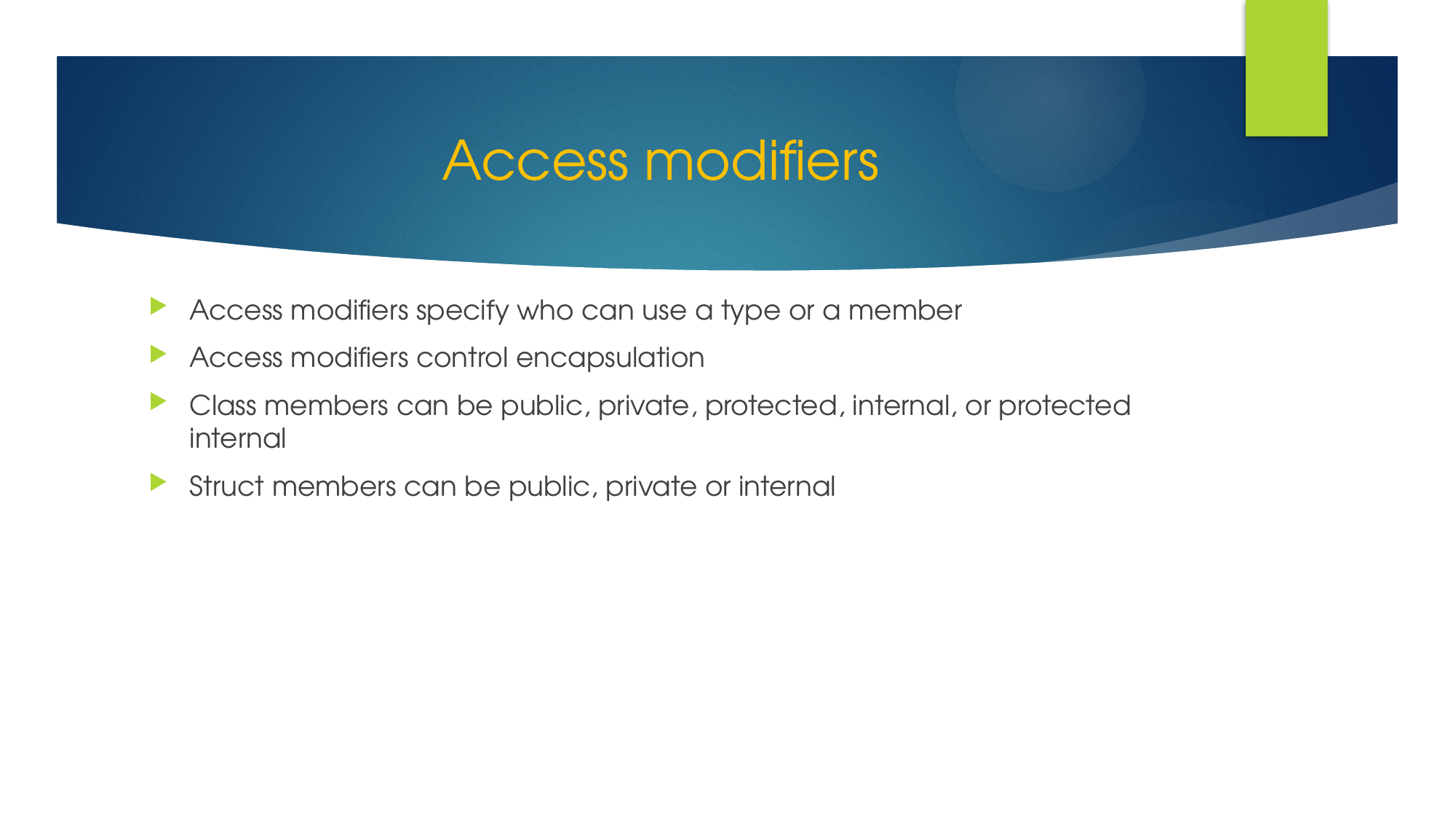

# Access modifiers
Access modifiers specify who can use a type or a member
Access modifiers control encapsulation
Class members can be public, private, protected, internal, or protected internal
Struct members can be public, private or internal